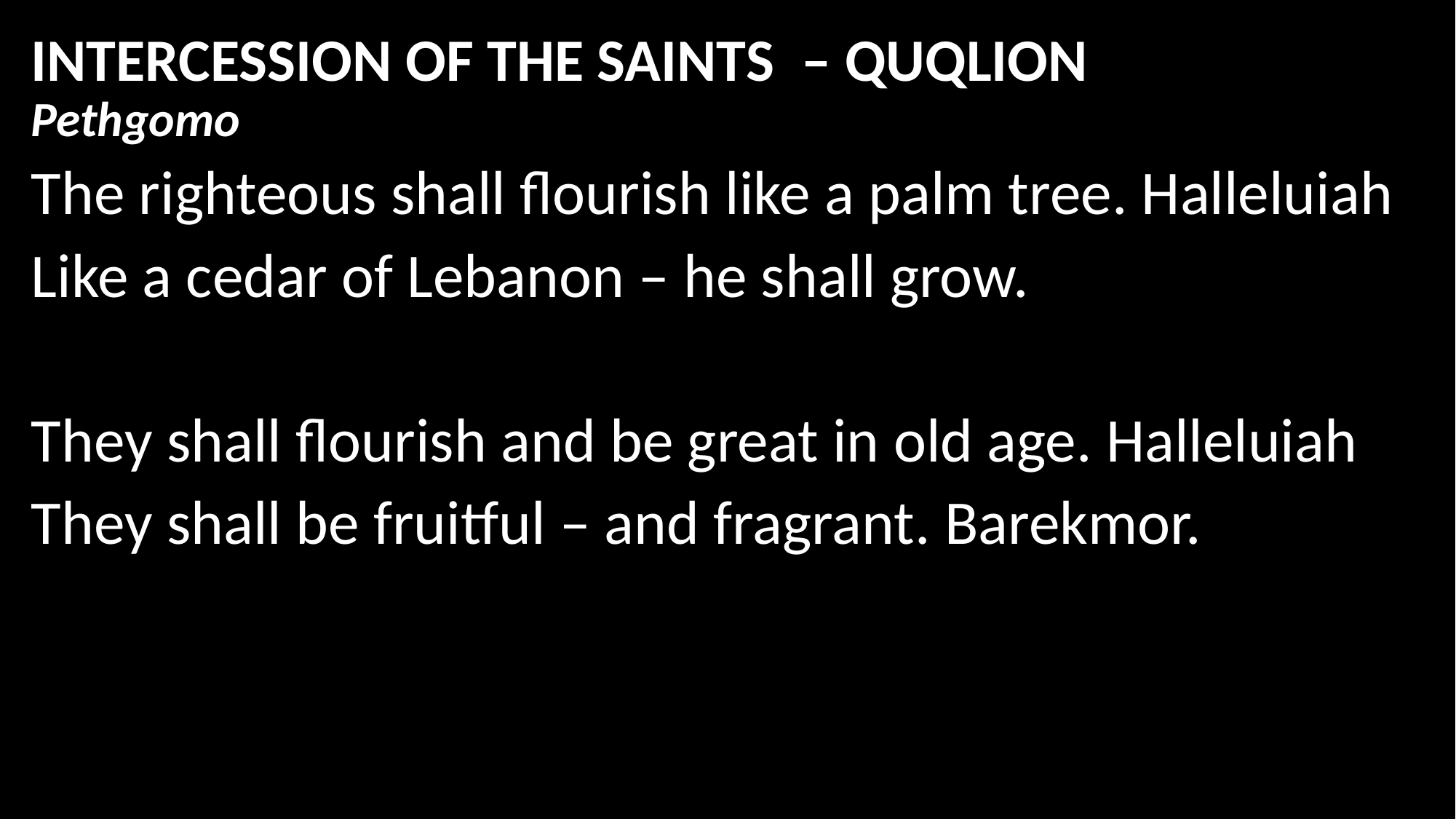

# INTERCESSION OF THE SAINTS  – QUQLION Pethgomo
The righteous shall flourish like a palm tree. Halleluiah
Like a cedar of Lebanon – he shall grow.

They shall flourish and be great in old age. Halleluiah
They shall be fruitful – and fragrant. Barekmor.